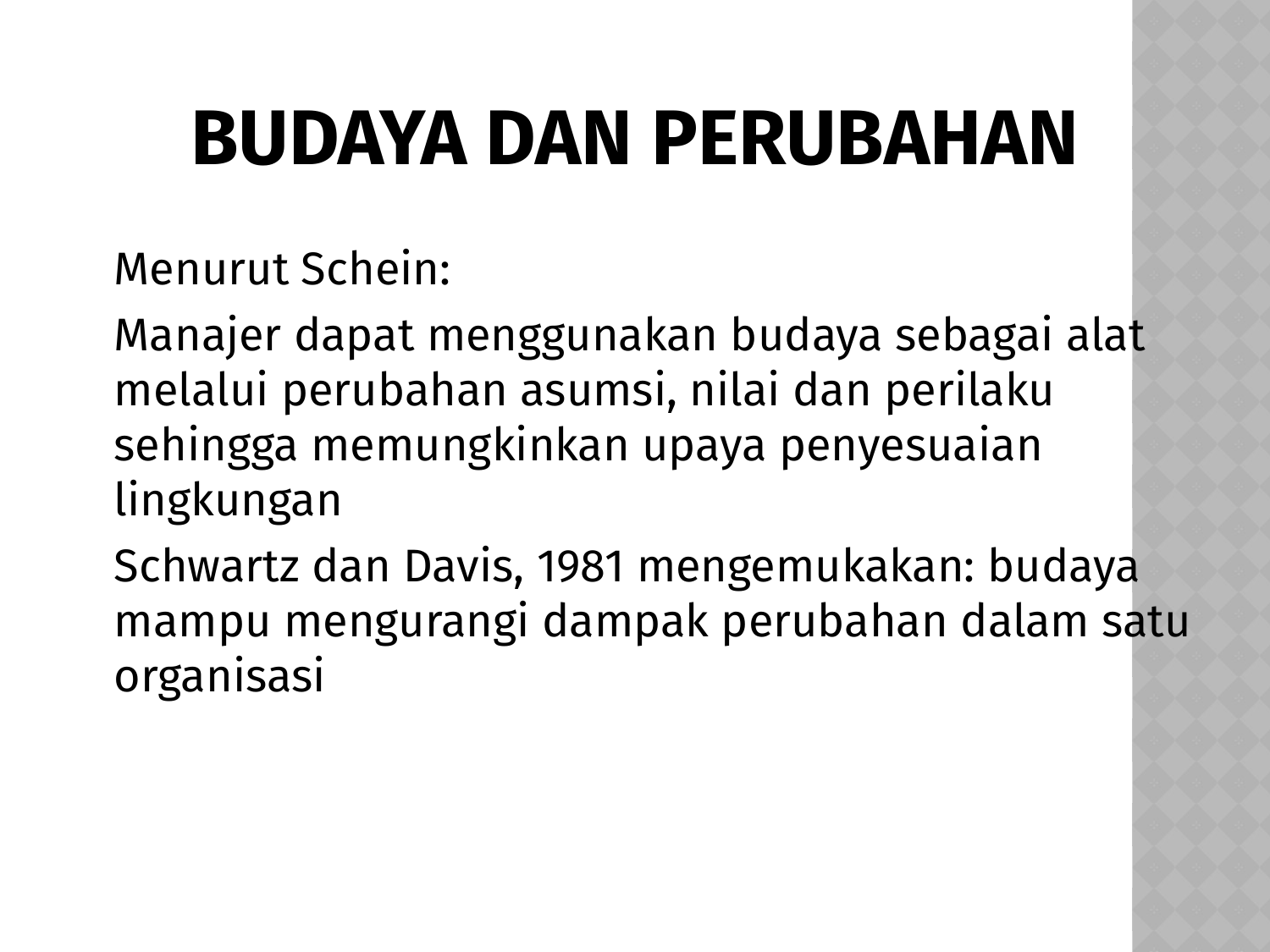

# Budaya dan Perubahan
	Menurut Schein:
	Manajer dapat menggunakan budaya sebagai alat melalui perubahan asumsi, nilai dan perilaku sehingga memungkinkan upaya penyesuaian lingkungan
	Schwartz dan Davis, 1981 mengemukakan: budaya mampu mengurangi dampak perubahan dalam satu organisasi